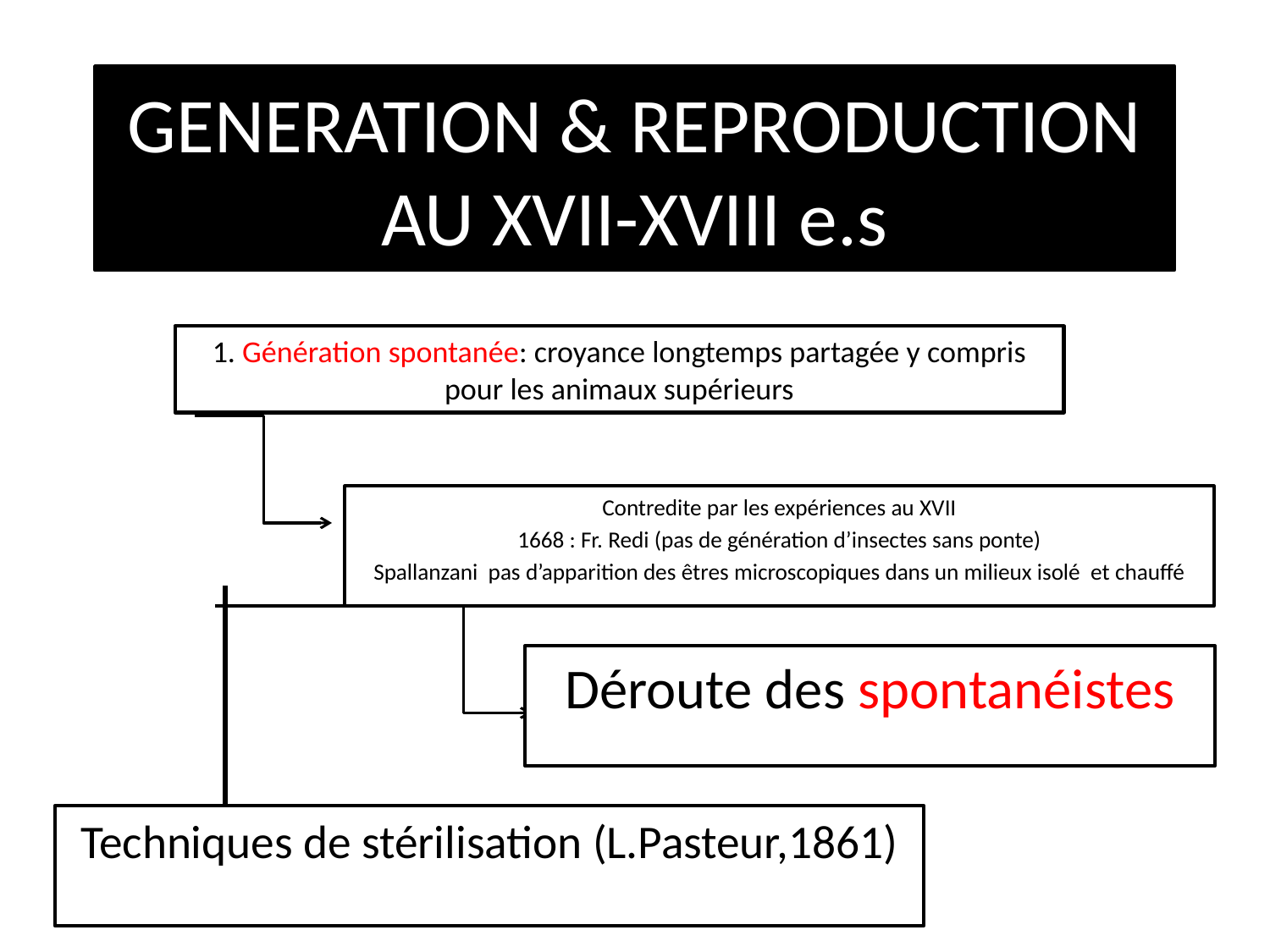

# GENERATION & REPRODUCTION AU XVII-XVIII e.s
1. Génération spontanée: croyance longtemps partagée y compris pour les animaux supérieurs
Contredite par les expériences au XVII
1668 : Fr. Redi (pas de génération d’insectes sans ponte)
Spallanzani  pas d’apparition des êtres microscopiques dans un milieux isolé  et chauffé
Déroute des spontanéistes
Techniques de stérilisation (L.Pasteur,1861)